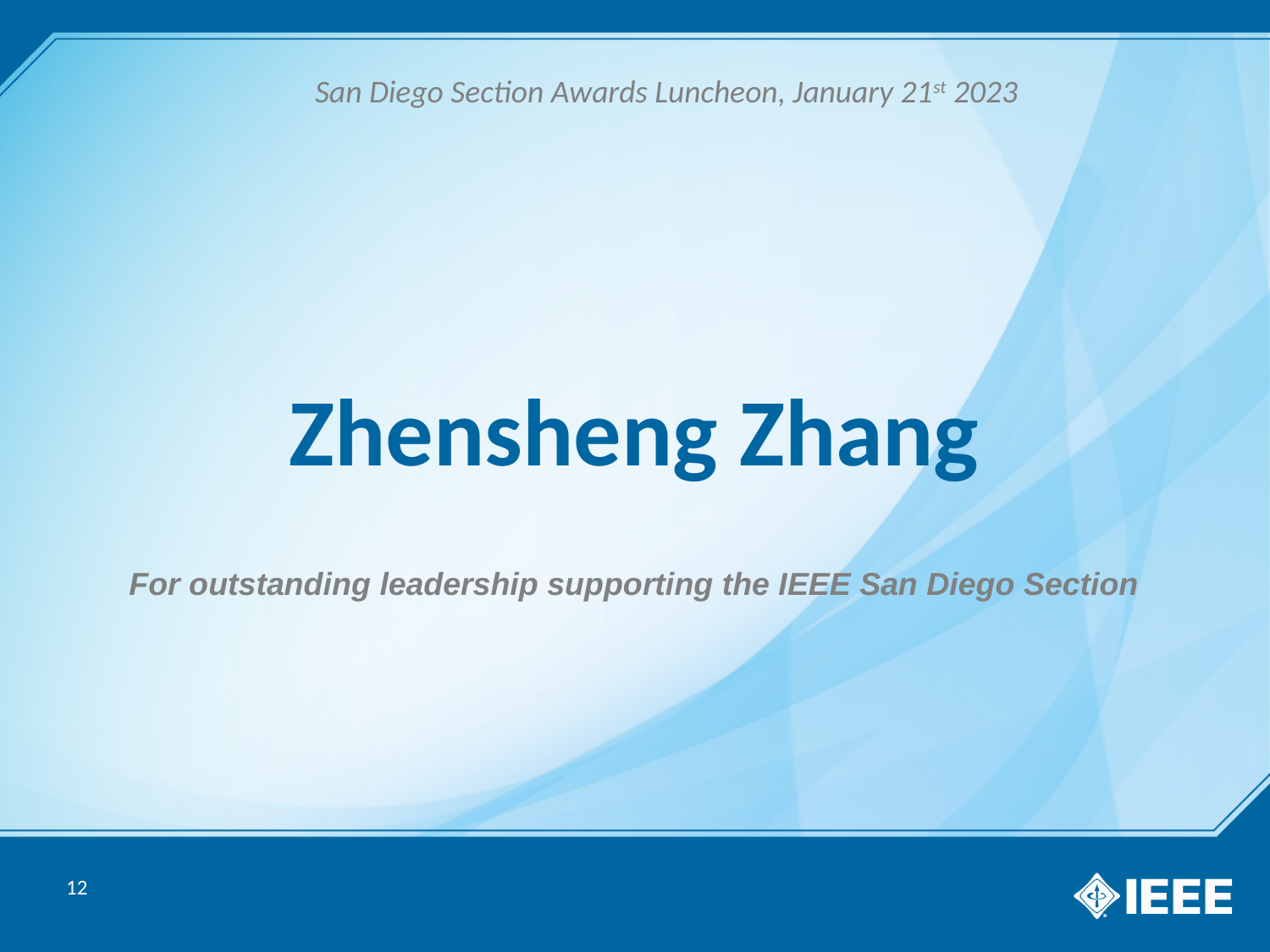

San Diego Section Awards Luncheon, January 21st 2023
# Zhensheng Zhang
For outstanding leadership supporting the IEEE San Diego Section

12